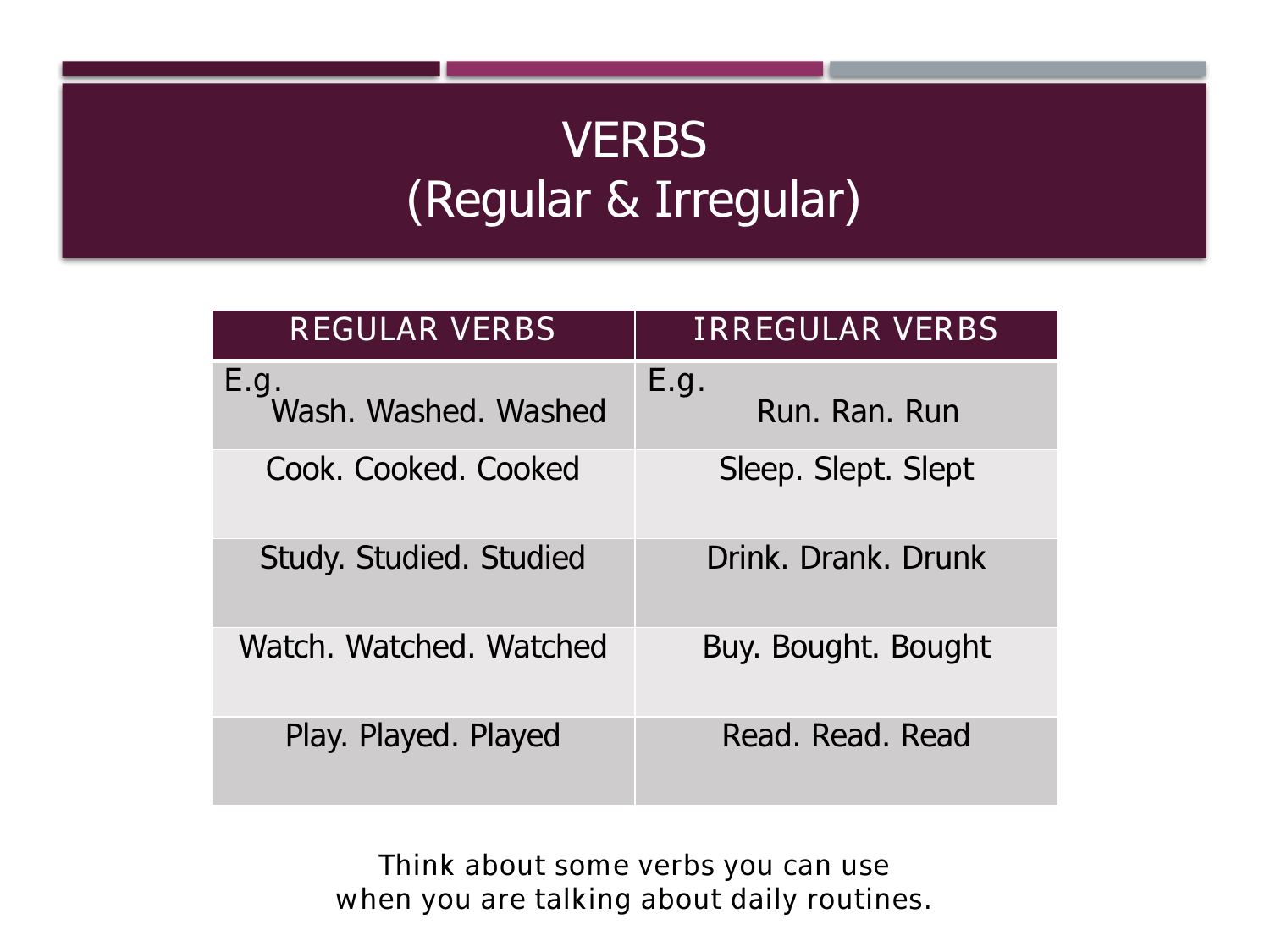

# Verbs (Regular & Irregular)
| REGULAR VERBS | IRREGULAR VERBS |
| --- | --- |
| E.g. Wash. Washed. Washed | E.g. Run. Ran. Run |
| Cook. Cooked. Cooked | Sleep. Slept. Slept |
| Study. Studied. Studied | Drink. Drank. Drunk |
| Watch. Watched. Watched | Buy. Bought. Bought |
| Play. Played. Played | Read. Read. Read |
Think about some verbs you can use
when you are talking about daily routines.